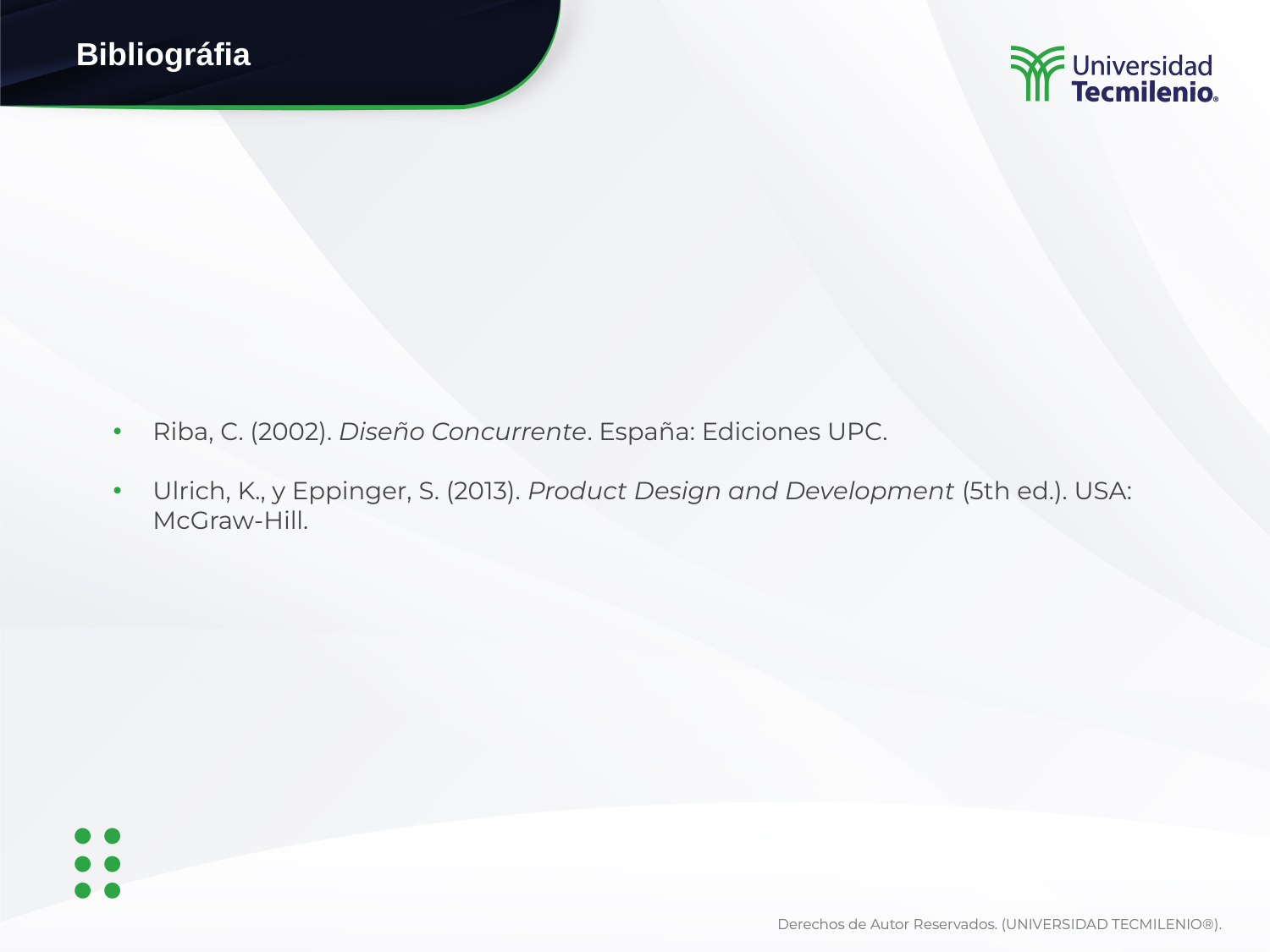

Riba, C. (2002). Diseño Concurrente. España: Ediciones UPC.

Ulrich, K., y Eppinger, S. (2013). Product Design and Development (5th ed.). USA: McGraw-Hill.